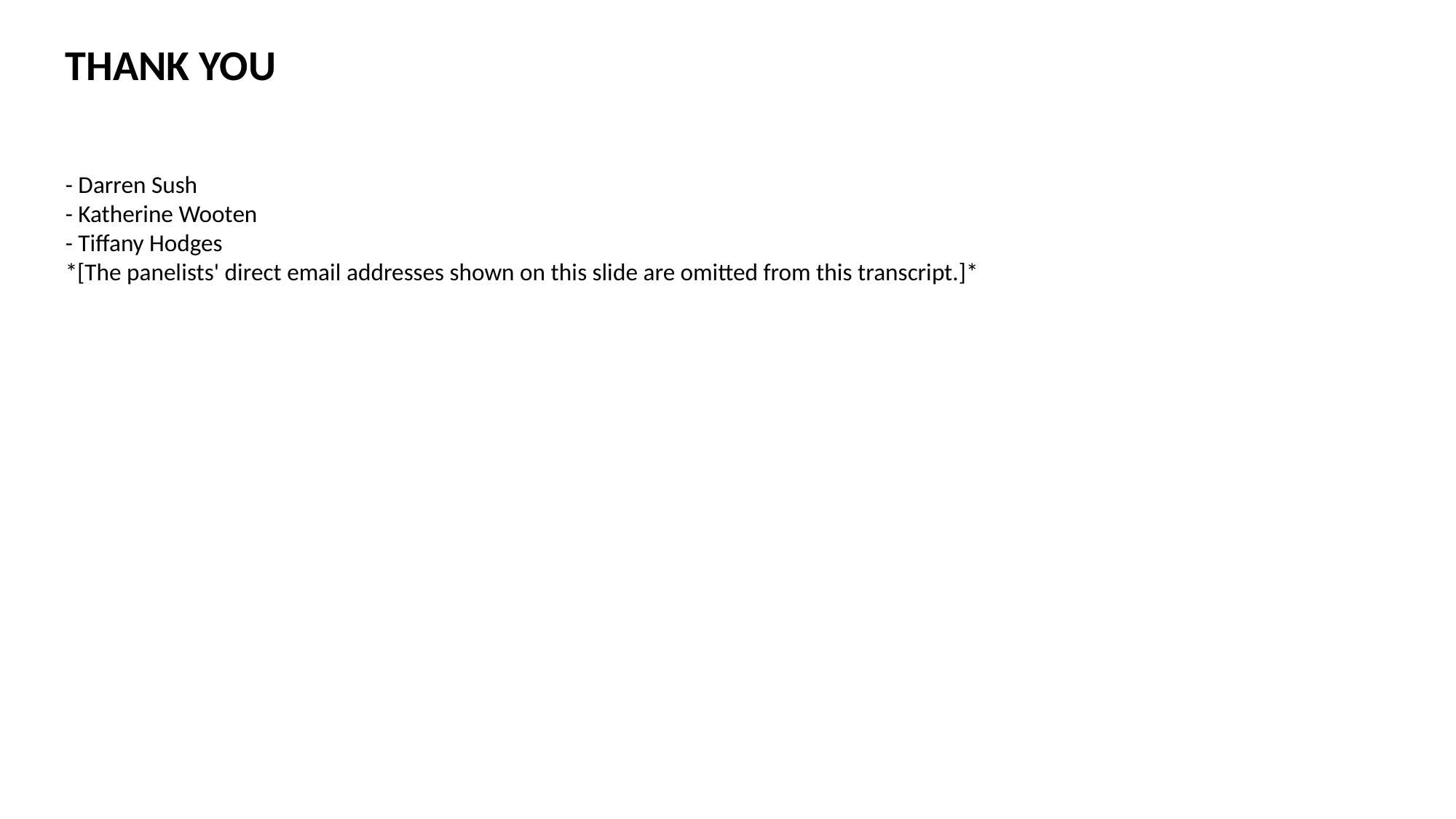

THANK YOU
- Darren Sush
- Katherine Wooten
- Tiffany Hodges
*[The panelists' direct email addresses shown on this slide are omitted from this transcript.]*